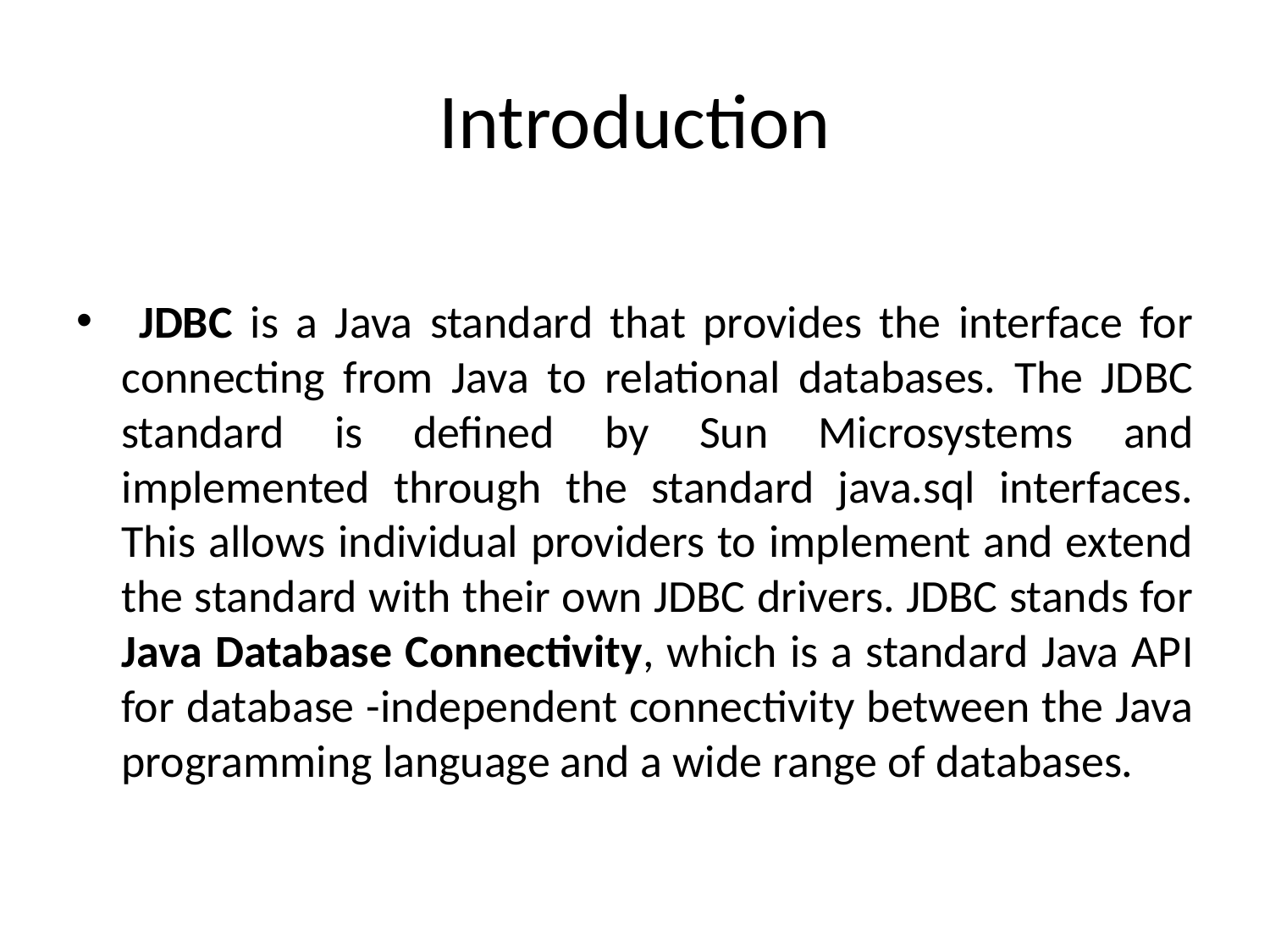

# Introduction

 JDBC is a Java standard that provides the interface for connecting from Java to relational databases. The JDBC standard is defined by Sun Microsystems and implemented through the standard java.sql interfaces. This allows individual providers to implement and extend the standard with their own JDBC drivers. JDBC stands for Java Database Connectivity, which is a standard Java API for database -independent connectivity between the Java programming language and a wide range of databases.